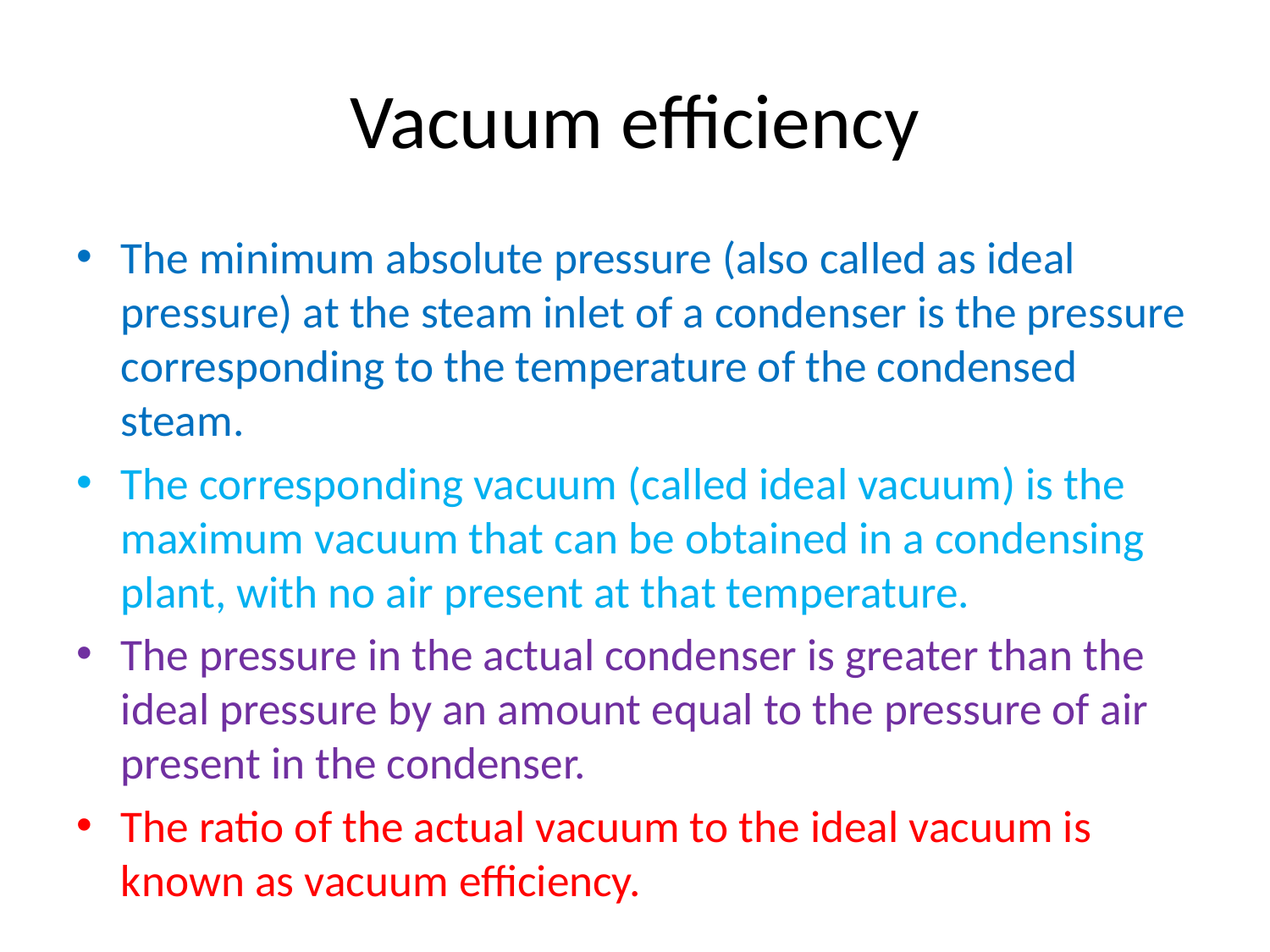

# Vacuum efficiency
The minimum absolute pressure (also called as ideal pressure) at the steam inlet of a condenser is the pressure corresponding to the temperature of the condensed steam.
The corresponding vacuum (called ideal vacuum) is the maximum vacuum that can be obtained in a condensing plant, with no air present at that temperature.
The pressure in the actual condenser is greater than the ideal pressure by an amount equal to the pressure of air present in the condenser.
The ratio of the actual vacuum to the ideal vacuum is known as vacuum efficiency.